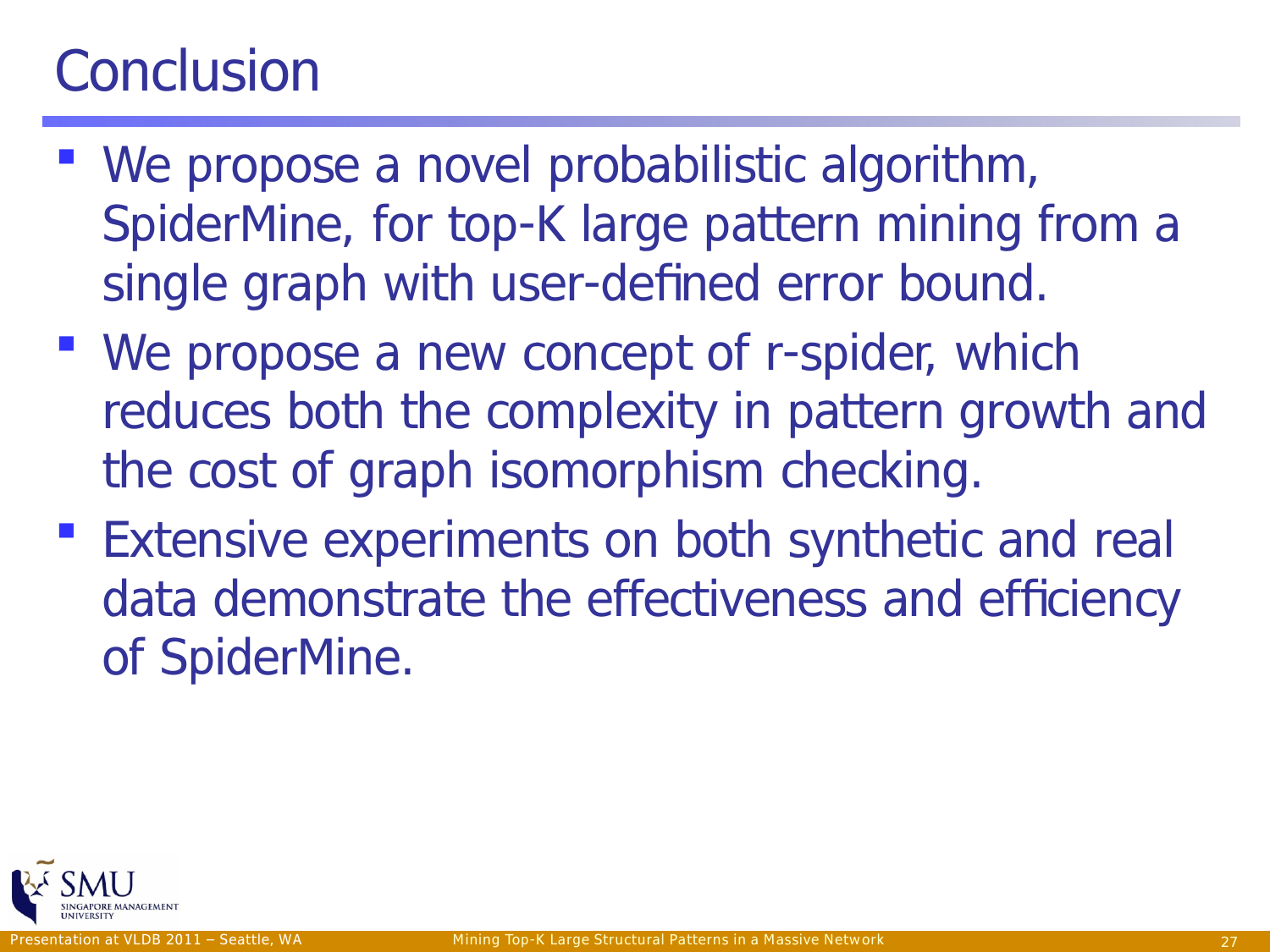

# Conclusion
We propose a novel probabilistic algorithm, SpiderMine, for top-K large pattern mining from a single graph with user-defined error bound.
We propose a new concept of r-spider, which reduces both the complexity in pattern growth and the cost of graph isomorphism checking.
Extensive experiments on both synthetic and real data demonstrate the effectiveness and efficiency of SpiderMine.
Mining Top-K Large Structural Patterns in a Massive Network
27